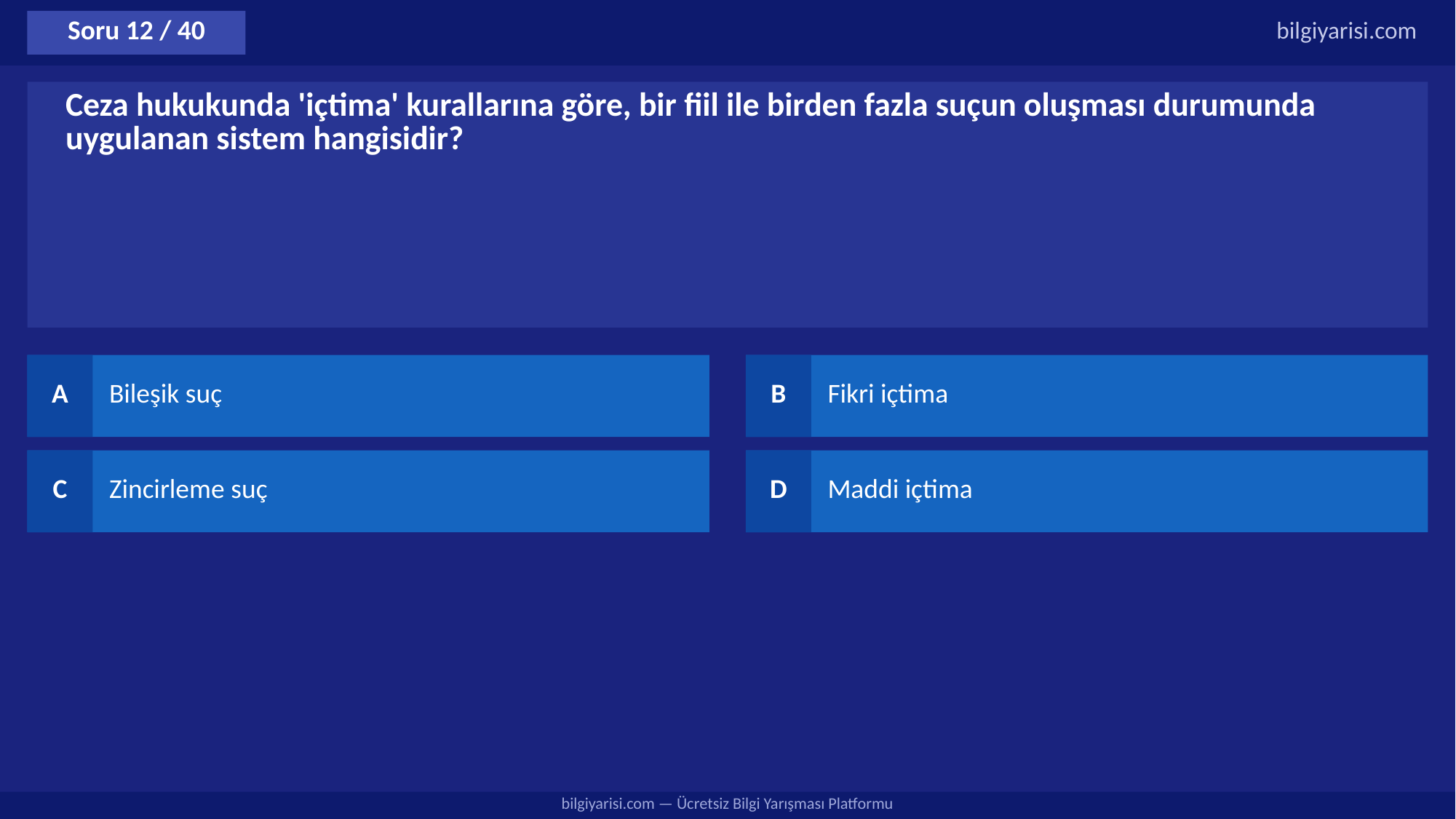

Soru 12 / 40
bilgiyarisi.com

Ceza hukukunda 'içtima' kurallarına göre, bir fiil ile birden fazla suçun oluşması durumunda uygulanan sistem hangisidir?

A
Bileşik suç

B
Fikri içtima

C
Zincirleme suç

D
Maddi içtima
bilgiyarisi.com — Ücretsiz Bilgi Yarışması Platformu